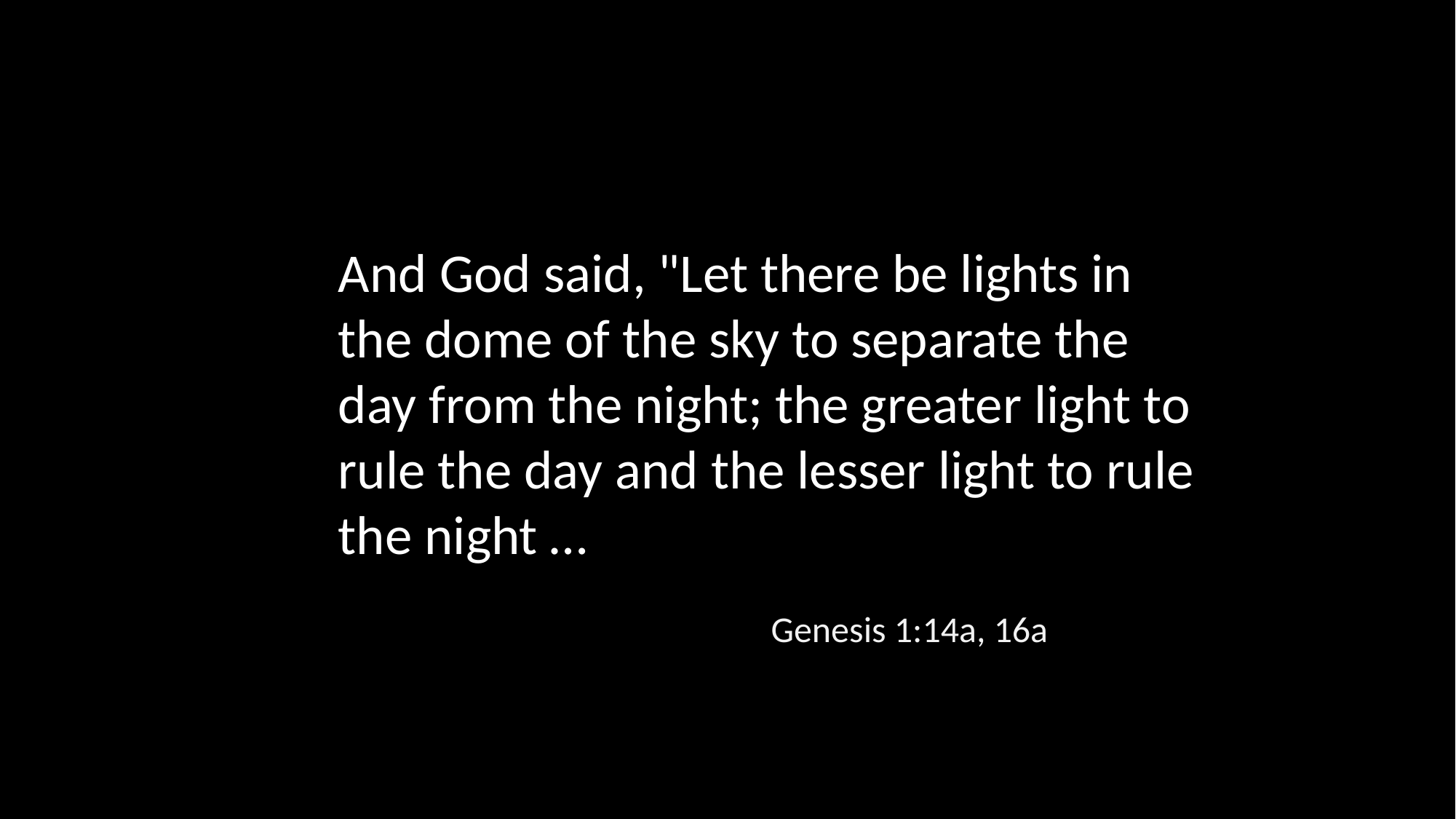

And God said, "Let there be lights in the dome of the sky to separate the day from the night; the greater light to rule the day and the lesser light to rule the night …
Genesis 1:14a, 16a